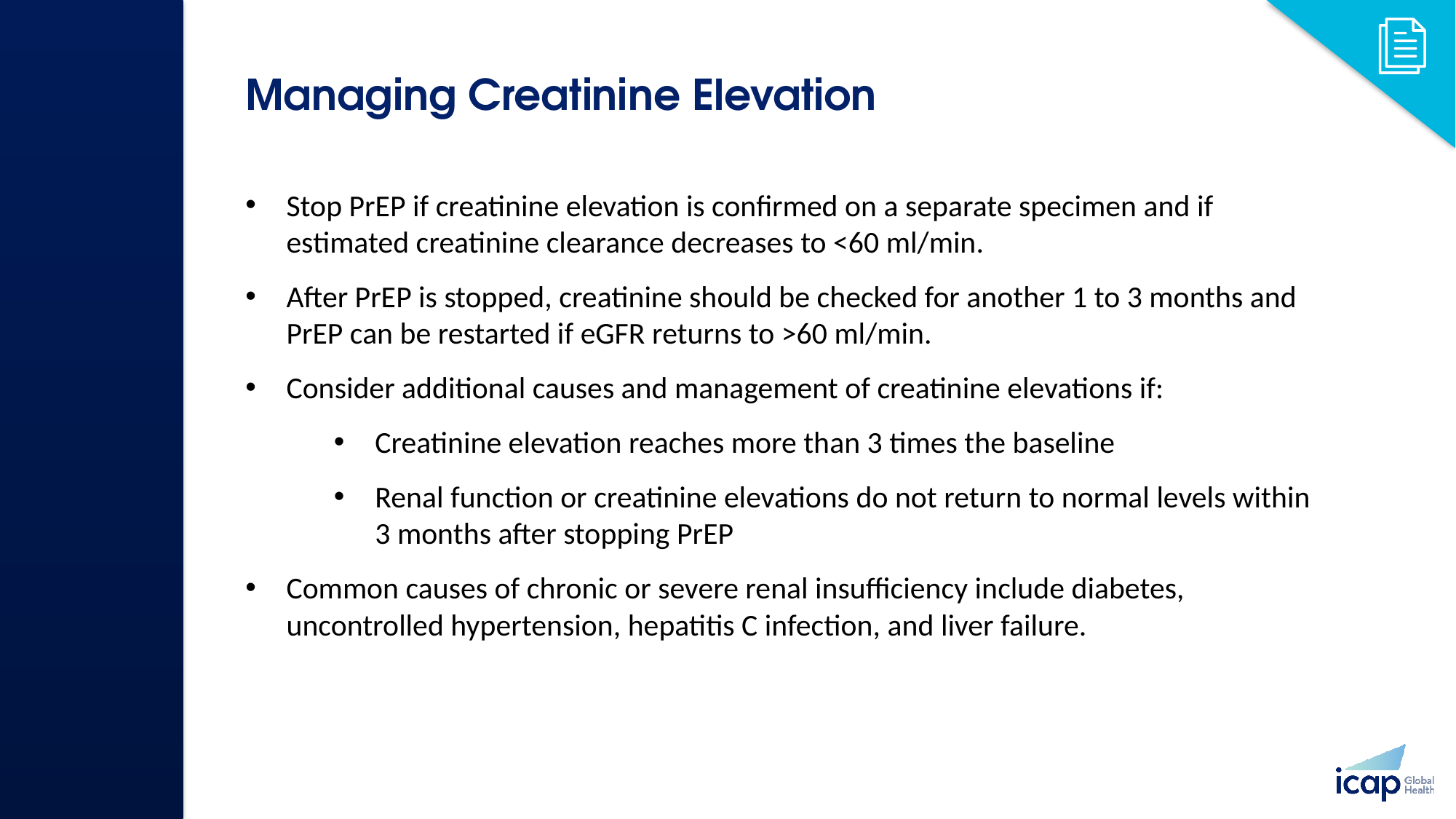

# Managing Creatinine Elevation​
Stop PrEP if creatinine elevation is confirmed on a separate specimen and if estimated creatinine clearance decreases to <60 ml/min.​
After PrEP is stopped, creatinine should be checked for another 1 to 3 months and PrEP can be restarted if eGFR returns to >60 ml/min.​
Consider additional causes and management of creatinine elevations if:​
Creatinine elevation reaches more than 3 times the baseline
Renal function or creatinine elevations do not return to normal levels within 3 months after stopping PrEP
Common causes of chronic or severe renal insufficiency include diabetes, uncontrolled hypertension, hepatitis C infection, and liver failure.